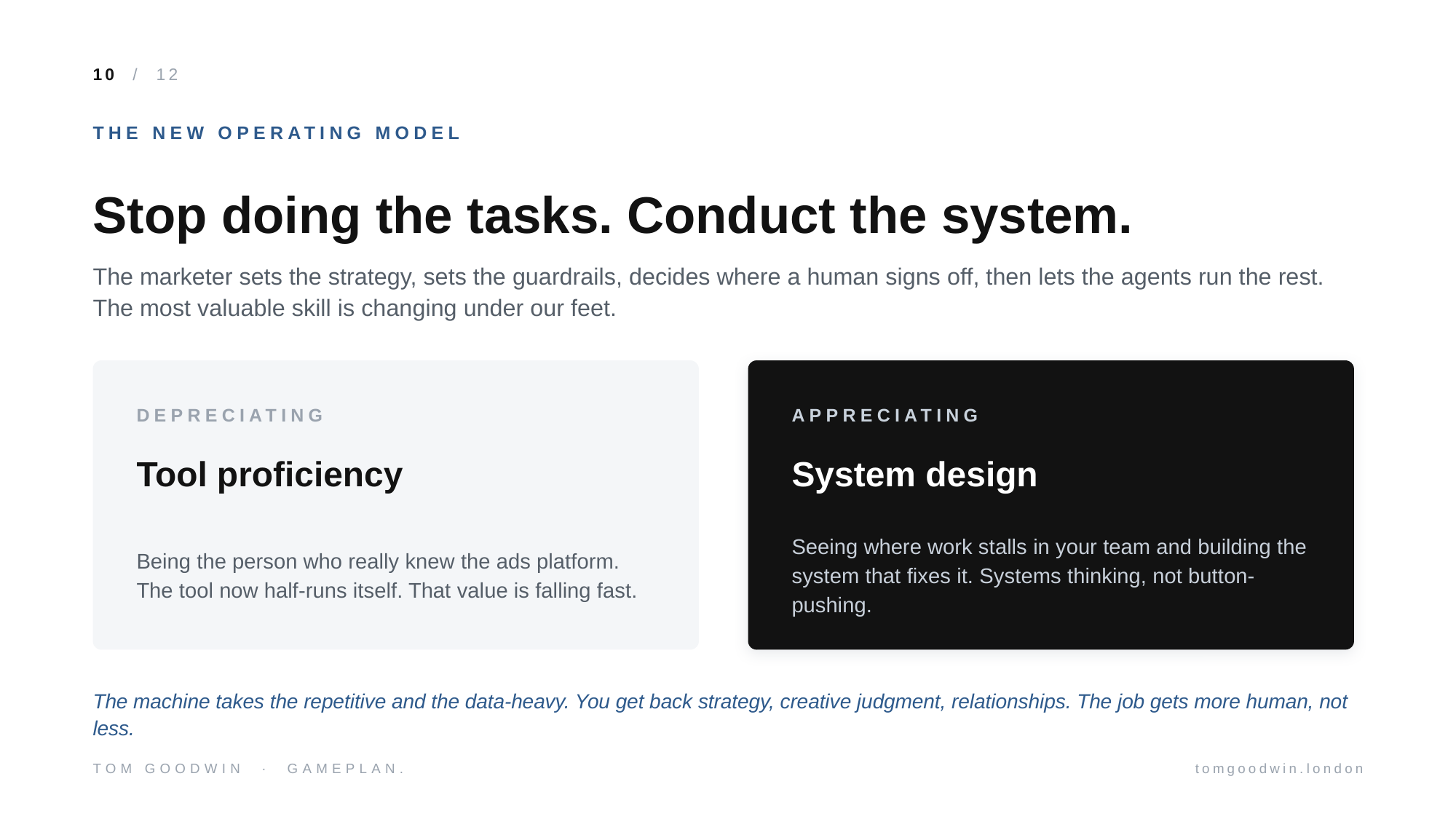

10  /  12
THE NEW OPERATING MODEL
Stop doing the tasks. Conduct the system.
The marketer sets the strategy, sets the guardrails, decides where a human signs off, then lets the agents run the rest. The most valuable skill is changing under our feet.

DEPRECIATING
APPRECIATING
Tool proficiency
System design
Being the person who really knew the ads platform. The tool now half-runs itself. That value is falling fast.
Seeing where work stalls in your team and building the system that fixes it. Systems thinking, not button-pushing.
The machine takes the repetitive and the data-heavy. You get back strategy, creative judgment, relationships. The job gets more human, not less.
TOM GOODWIN  ·  GAMEPLAN.
tomgoodwin.london